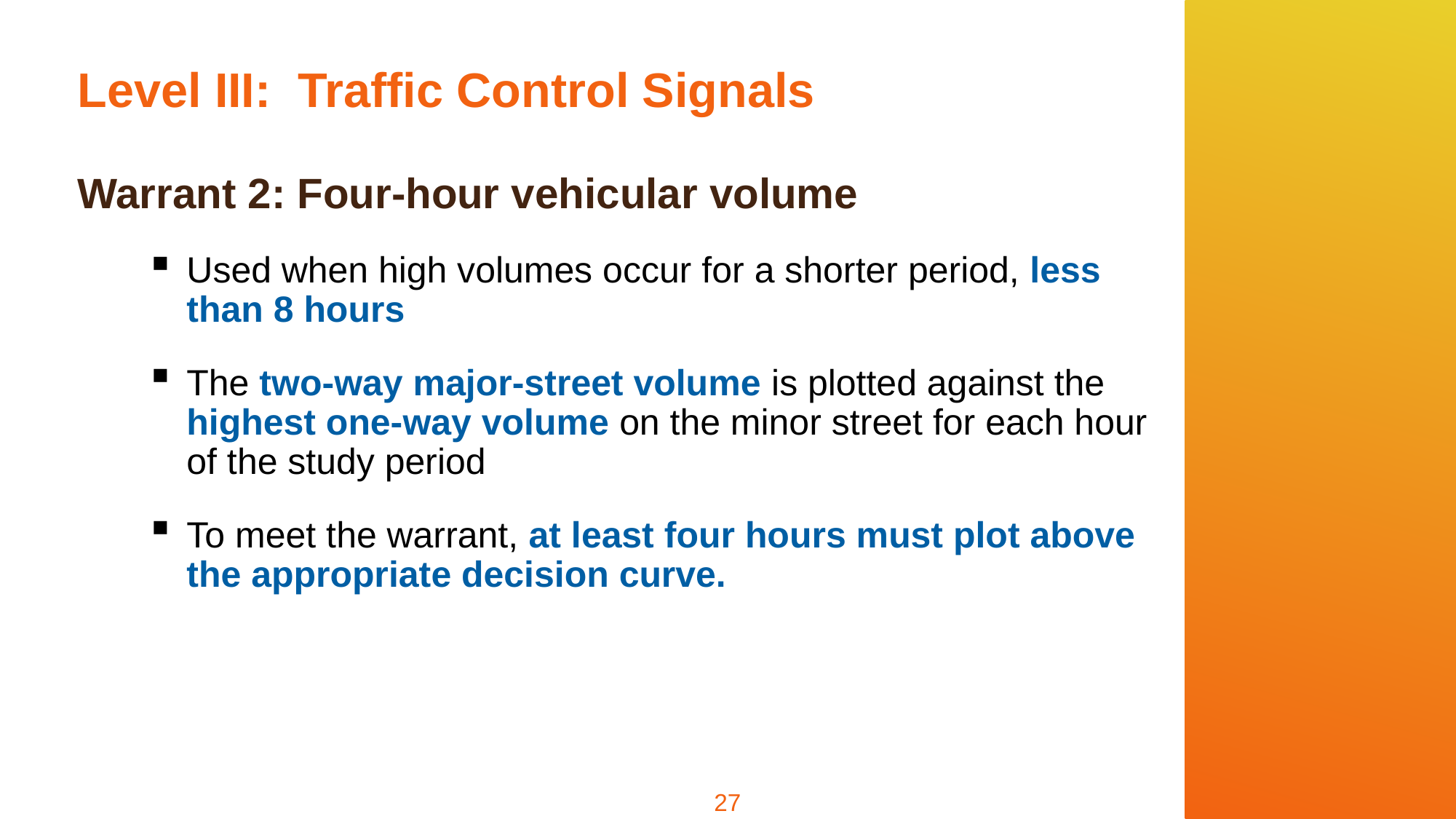

# Level III:  Traffic Control Signals
Warrant 2: Four-hour vehicular volume
Used when high volumes occur for a shorter period, less than 8 hours
The two-way major-street volume is plotted against the highest one-way volume on the minor street for each hour of the study period
To meet the warrant, at least four hours must plot above the appropriate decision curve.